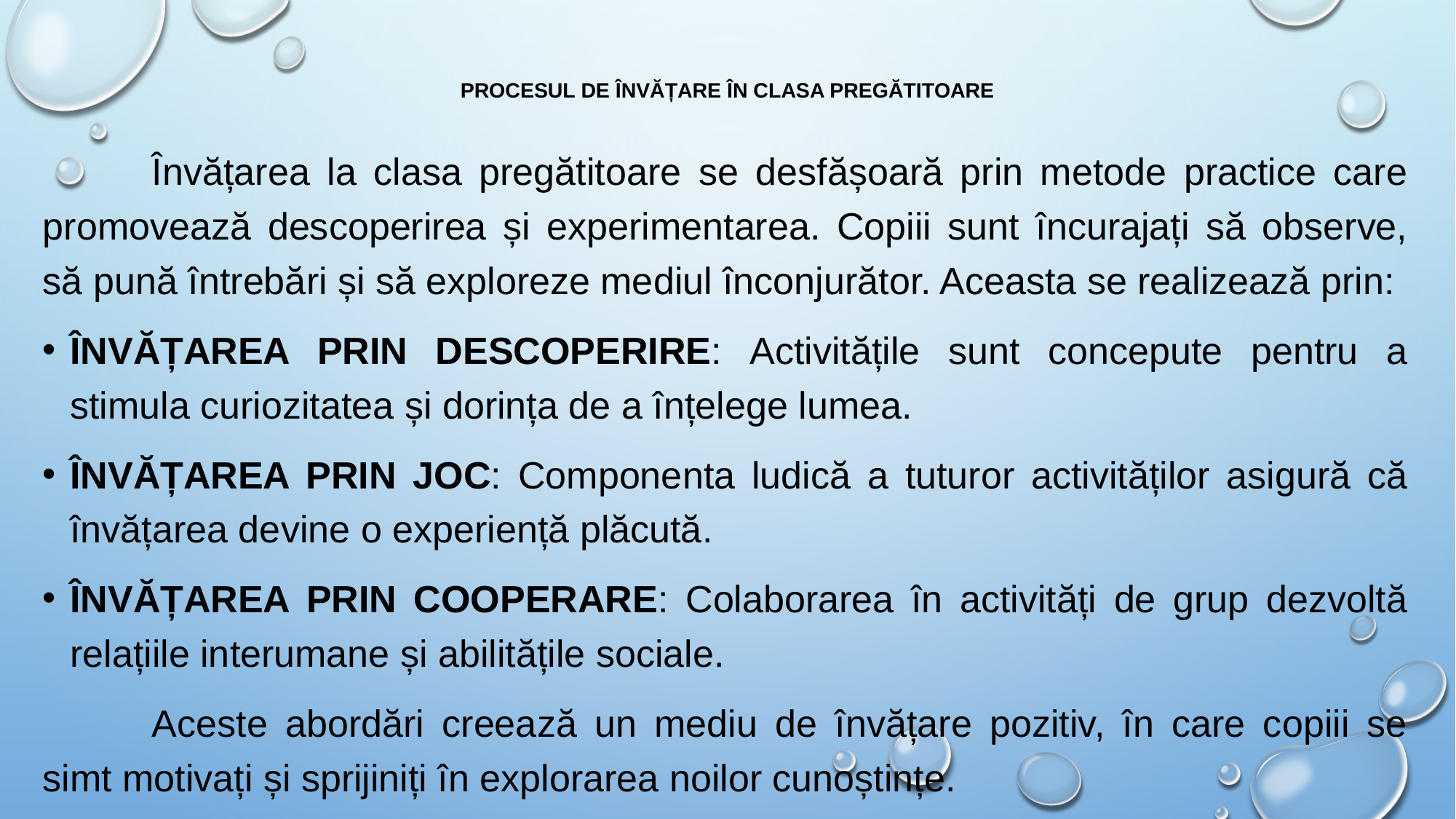

# Procesul de Învățare în Clasa Pregătitoare
	Învățarea la clasa pregătitoare se desfășoară prin metode practice care promovează descoperirea și experimentarea. Copiii sunt încurajați să observe, să pună întrebări și să exploreze mediul înconjurător. Aceasta se realizează prin:
Învățarea prin descoperire: Activitățile sunt concepute pentru a stimula curiozitatea și dorința de a înțelege lumea.
Învățarea prin joc: Componenta ludică a tuturor activităților asigură că învățarea devine o experiență plăcută.
Învățarea prin cooperare: Colaborarea în activități de grup dezvoltă relațiile interumane și abilitățile sociale.
	Aceste abordări creează un mediu de învățare pozitiv, în care copiii se simt motivați și sprijiniți în explorarea noilor cunoștințe.